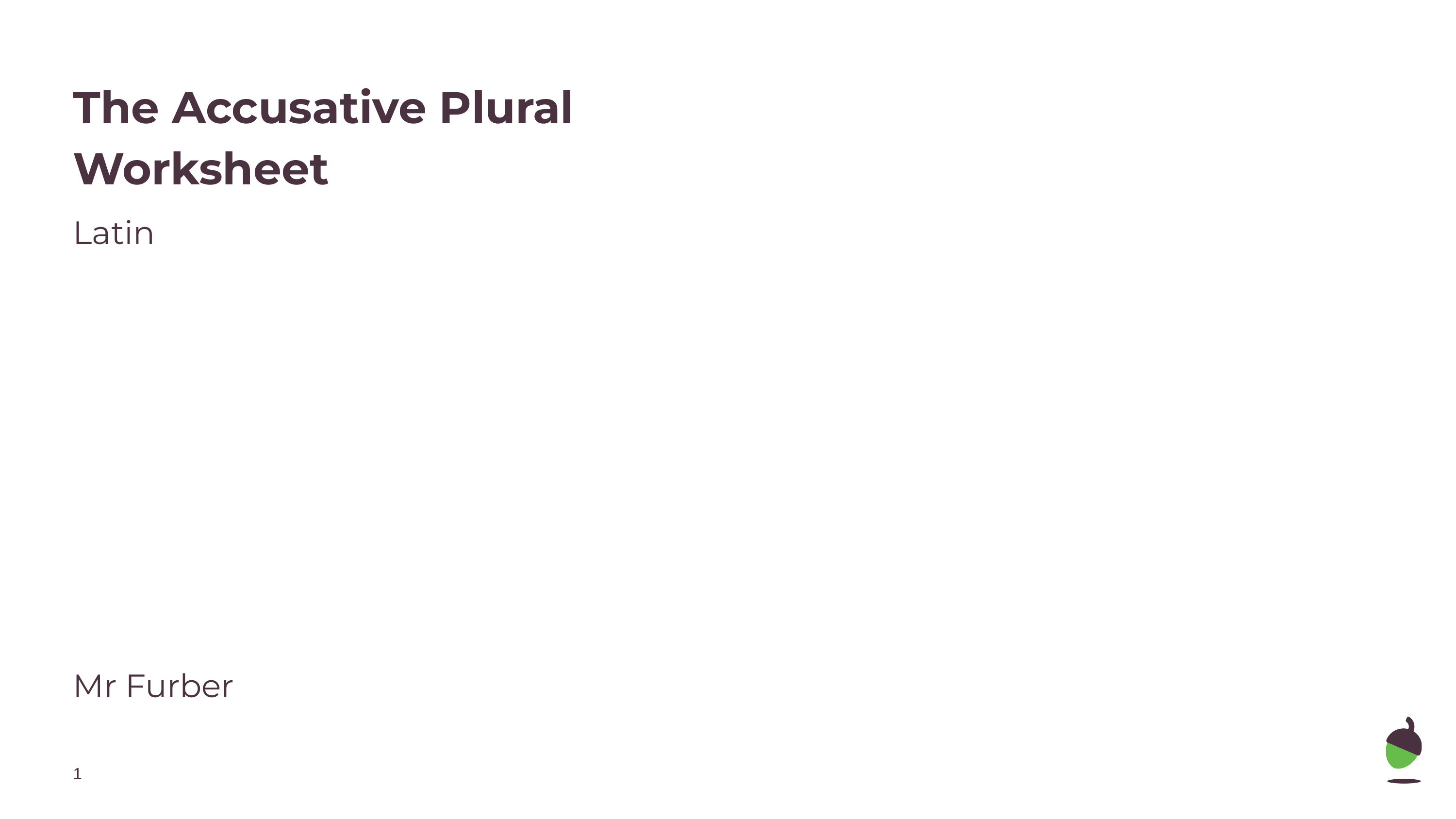

# The Accusative Plural
Worksheet
Latin
Mr Furber
1